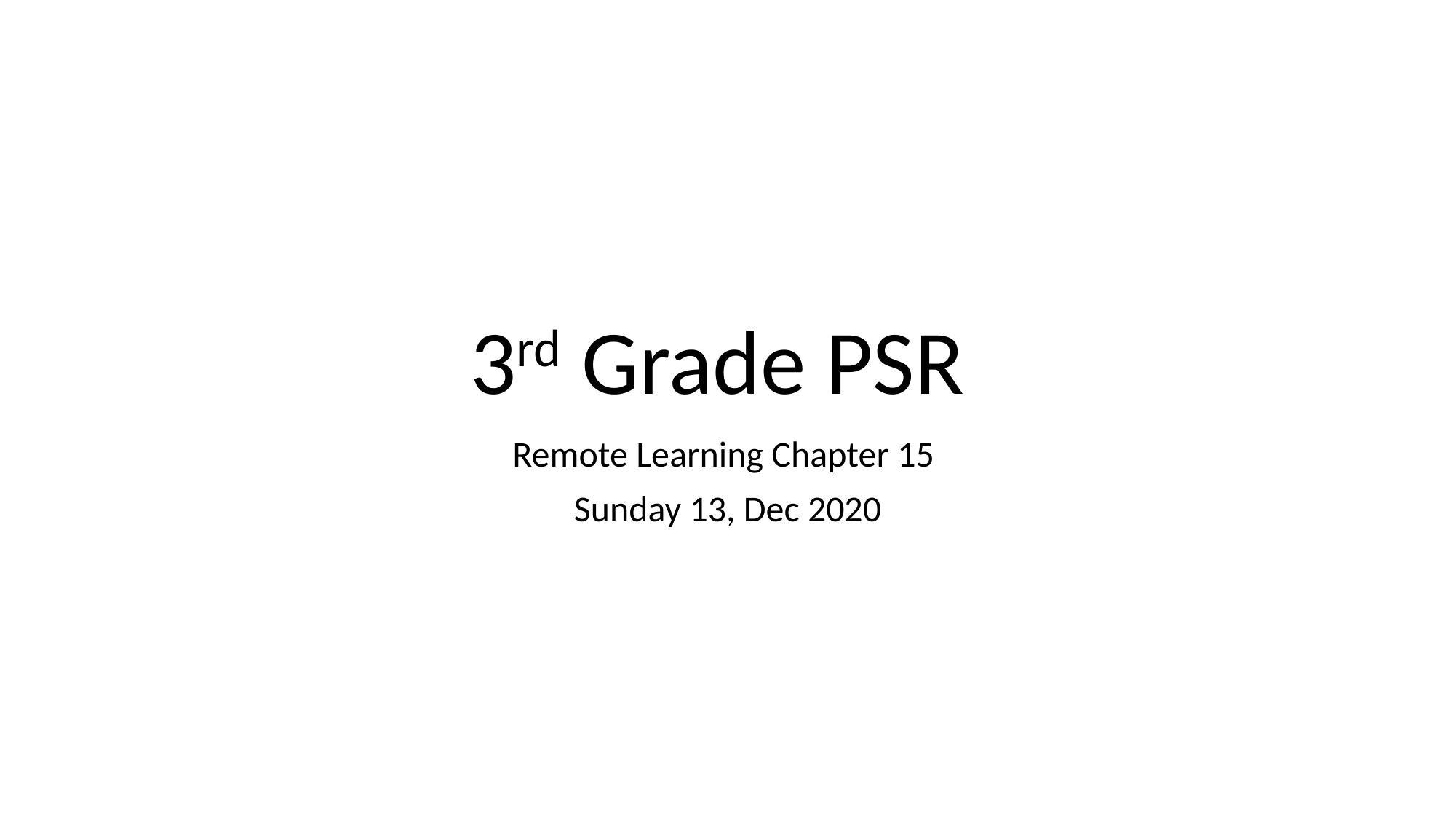

# 3rd Grade PSR
Remote Learning Chapter 15
Sunday 13, Dec 2020